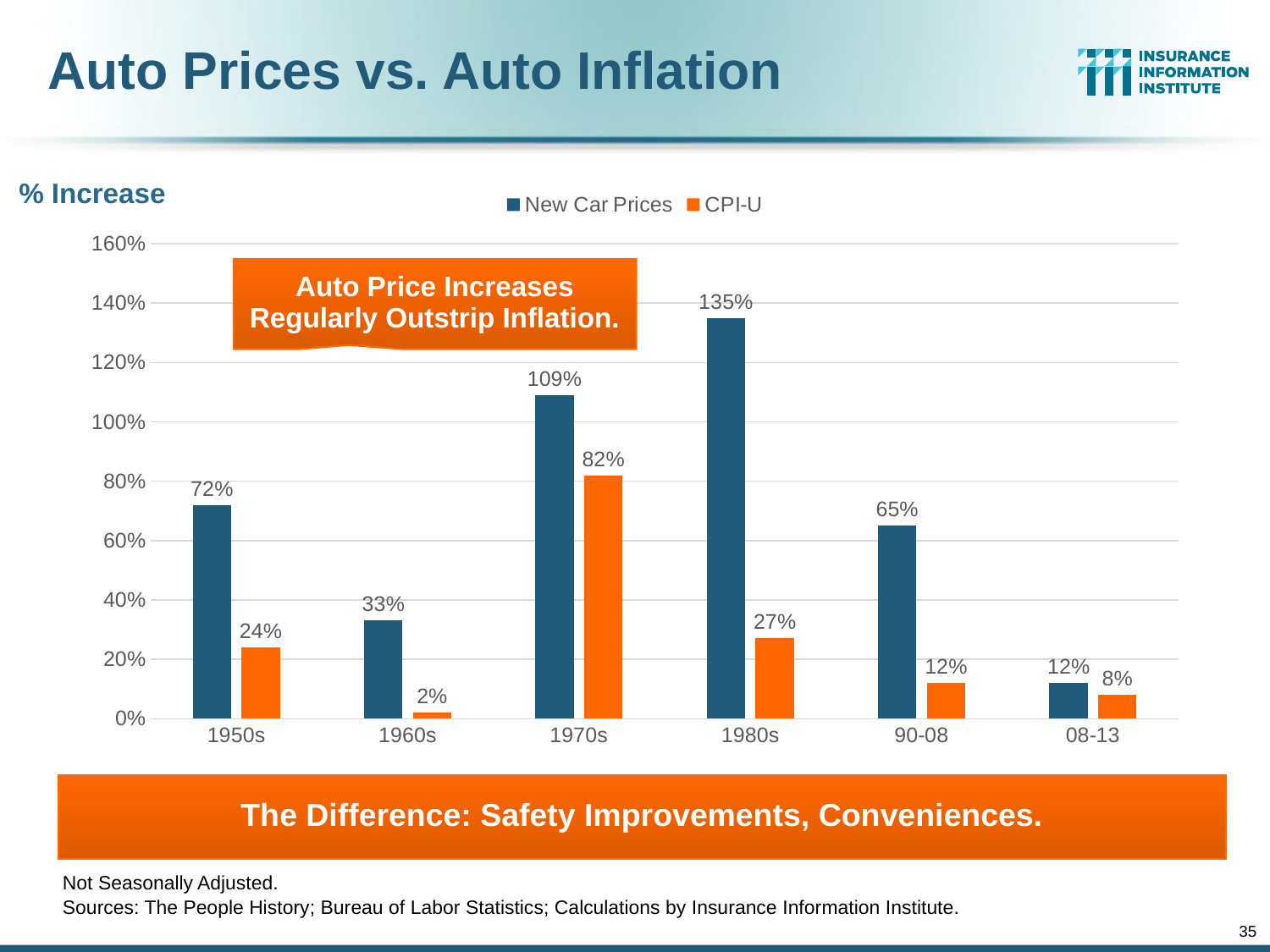

# Auto Prices vs. Auto Inflation
% Increase

### Chart

| Category | New Car Prices | CPI-U |
|---|---|---|
| 1950s | 0.72 | 0.24 |
| 1960s | 0.33 | 0.02 |
| 1970s | 1.09 | 0.82 |
| 1980s | 1.35 | 0.27 |
| 90-08 | 0.65 | 0.12 |
| 08-13 | 0.12 | 0.08 |
Auto Price Increases Regularly Outstrip Inflation.
The Difference: Safety Improvements, Conveniences.
Not Seasonally Adjusted.
Sources: The People History; Bureau of Labor Statistics; Calculations by Insurance Information Institute.
35